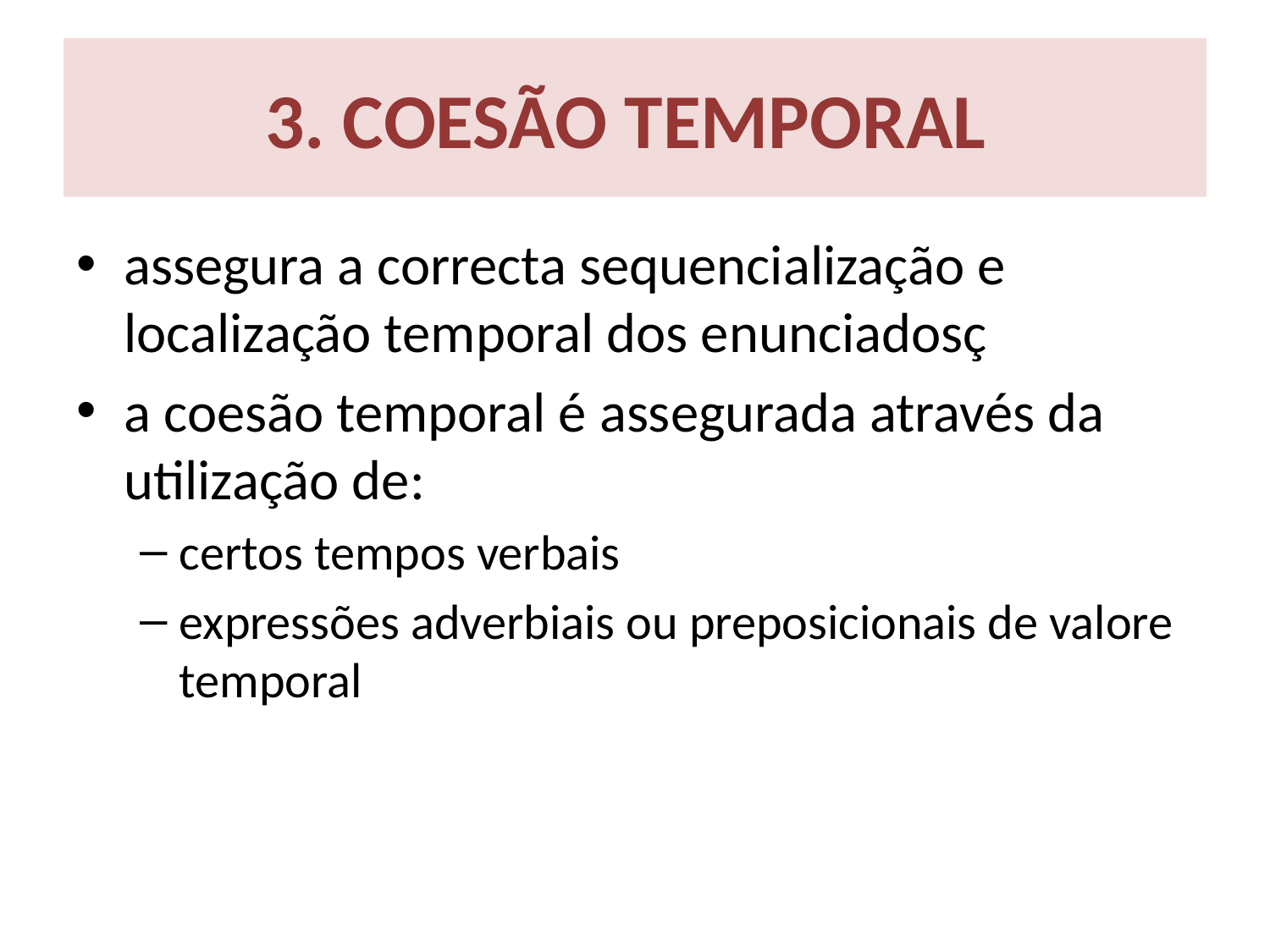

# 3. COESÃO TEMPORAL
assegura a correcta sequencialização e localização temporal dos enunciadosç
a coesão temporal é assegurada através da utilização de:
certos tempos verbais
expressões adverbiais ou preposicionais de valore temporal